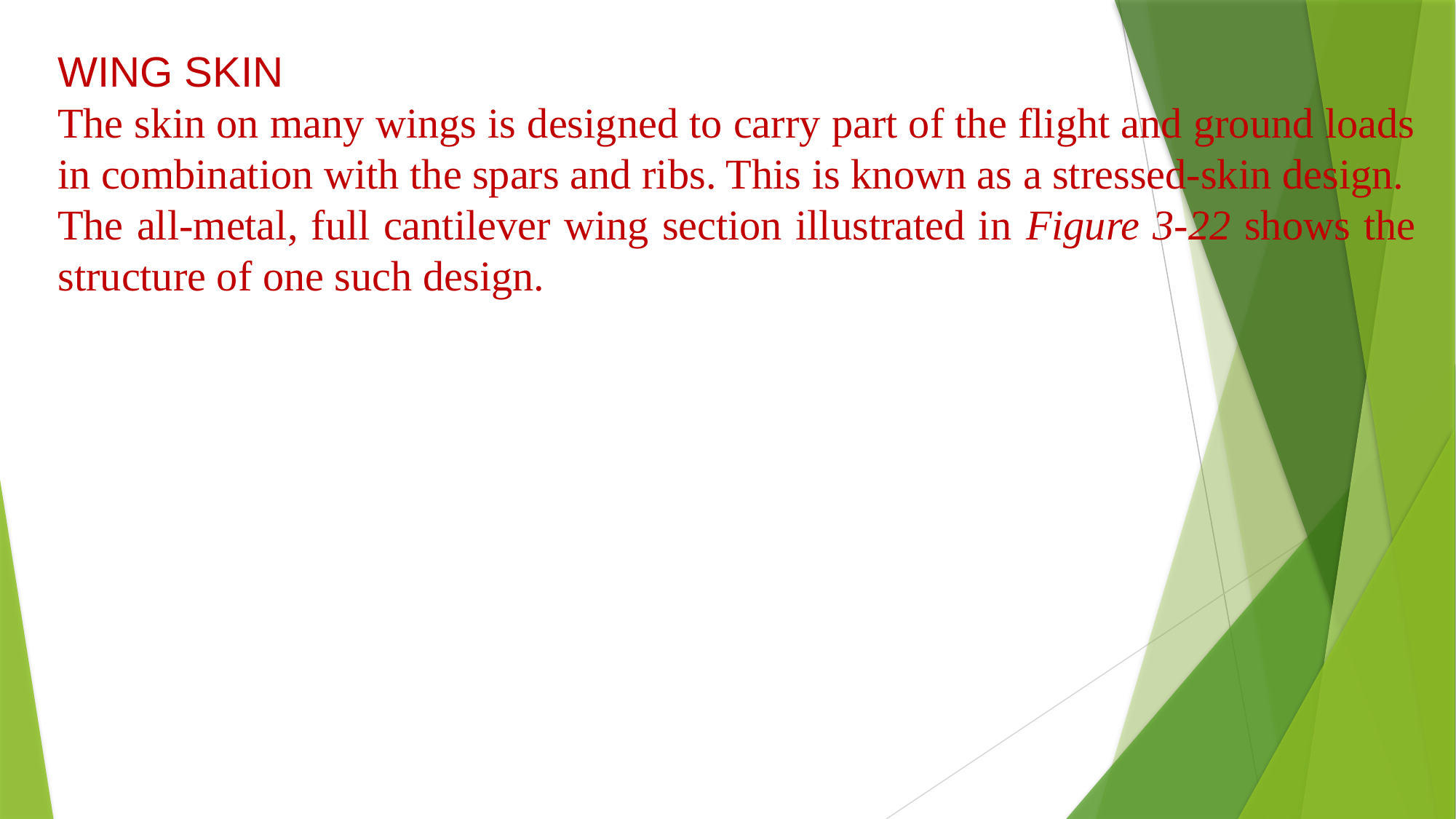

WING SKIN
The skin on many wings is designed to carry part of the flight and ground loads in combination with the spars and ribs. This is known as a stressed-skin design.
The all-metal, full cantilever wing section illustrated in Figure 3-22 shows the structure of one such design.